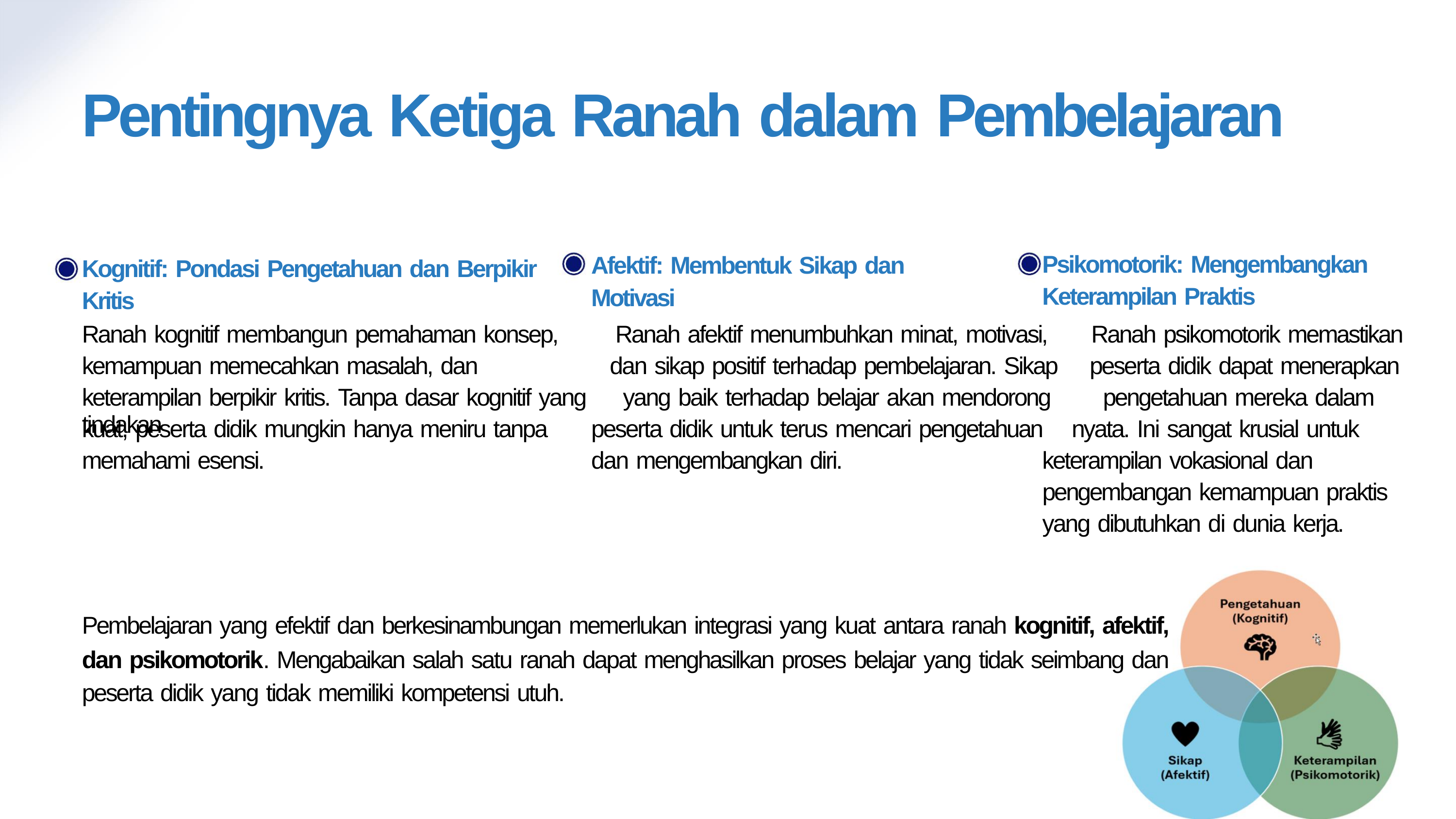

Pentingnya Ketiga Ranah dalam Pembelajaran
Psikomotorik: Mengembangkan
Keterampilan Praktis
Afektif: Membentuk Sikap dan
Motivasi
Kognitif: Pondasi Pengetahuan dan Berpikir
Kritis
Ranah kognitif membangun pemahaman konsep, Ranah afektif menumbuhkan minat, motivasi, Ranah psikomotorik memastikan
kemampuan memecahkan masalah, dan dan sikap positif terhadap pembelajaran. Sikap peserta didik dapat menerapkan
keterampilan berpikir kritis. Tanpa dasar kognitif yang yang baik terhadap belajar akan mendorong pengetahuan mereka dalam tindakan
kuat, peserta didik mungkin hanya meniru tanpa
memahami esensi.
peserta didik untuk terus mencari pengetahuan nyata. Ini sangat krusial untuk
dan mengembangkan diri.
keterampilan vokasional dan
pengembangan kemampuan praktis
yang dibutuhkan di dunia kerja.
Pembelajaran yang efektif dan berkesinambungan memerlukan integrasi yang kuat antara ranah kognitif, afektif,
dan psikomotorik. Mengabaikan salah satu ranah dapat menghasilkan proses belajar yang tidak seimbang dan
peserta didik yang tidak memiliki kompetensi utuh.